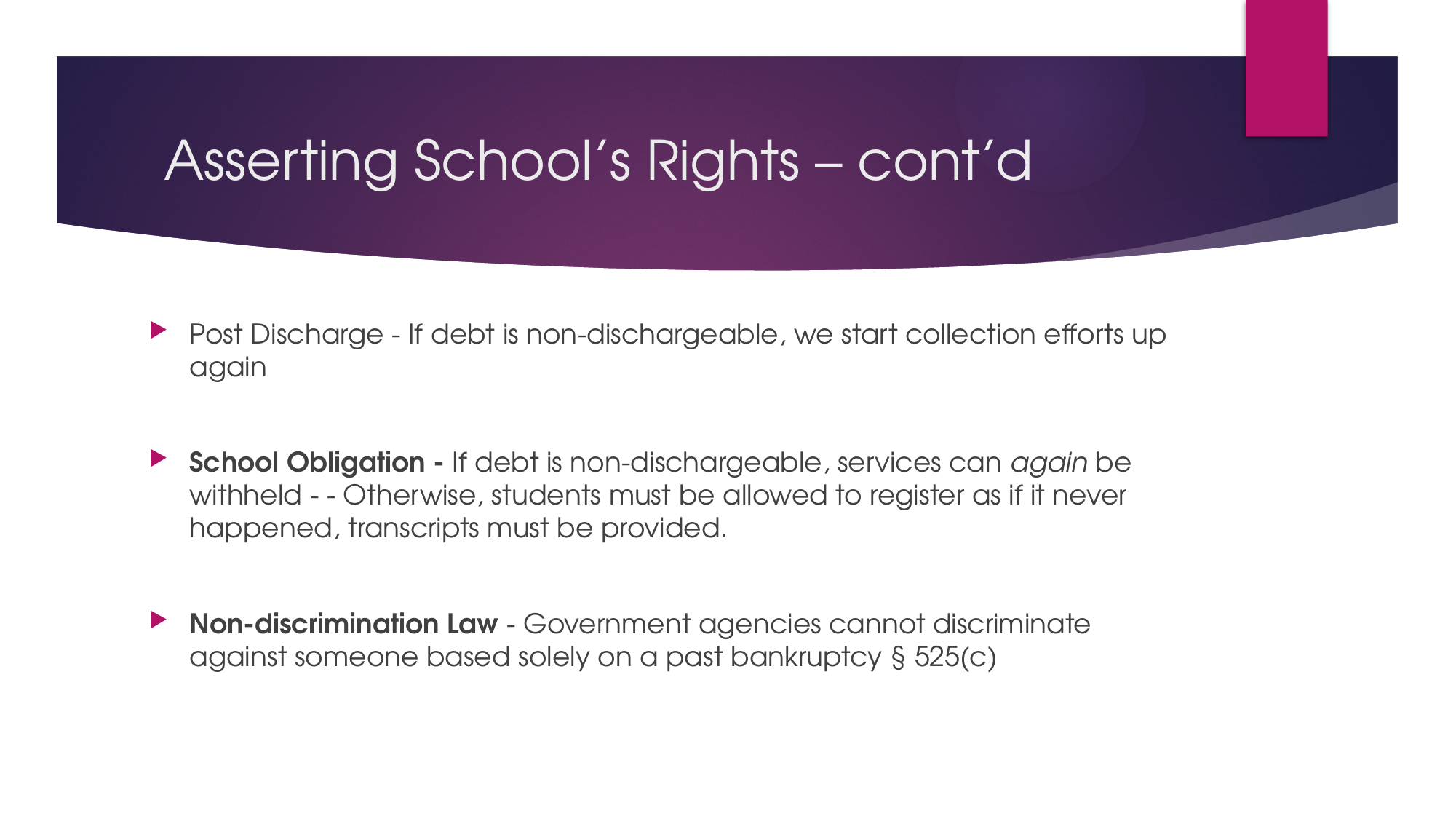

# Asserting School’s Rights – cont’d
Post Discharge - If debt is non-dischargeable, we start collection efforts up again

School Obligation - If debt is non-dischargeable, services can again be withheld - - Otherwise, students must be allowed to register as if it never happened, transcripts must be provided.

Non-discrimination Law - Government agencies cannot discriminate against someone based solely on a past bankruptcy § 525(c)